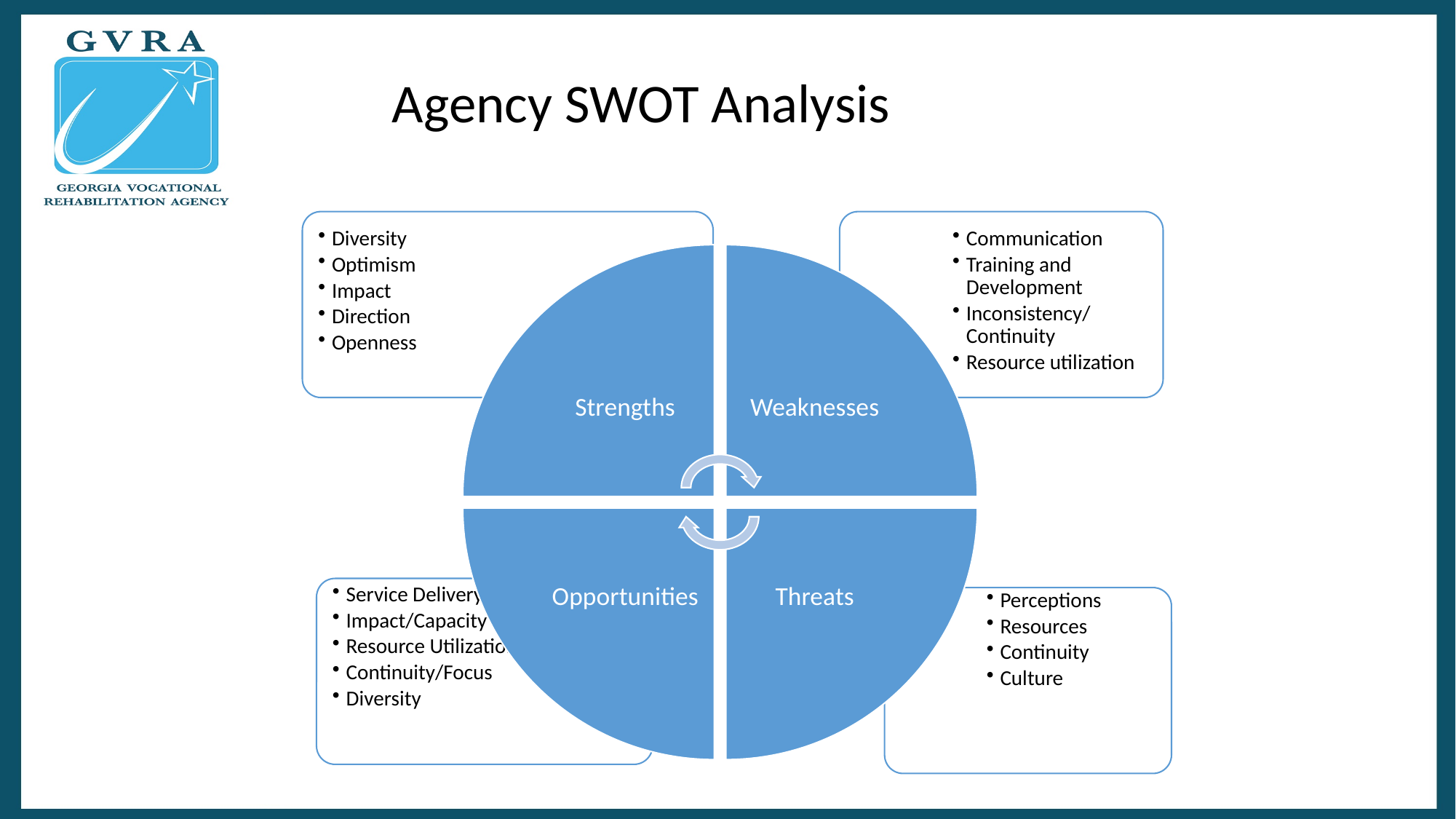

# Agency SWOT Analysis
Perceptions
Resources
Continuity
Culture

Service Delivery
Impact/Capacity
Resource Utilization
Continuity/Focus
Diversity

Communication
Training and Development
Inconsistency/Continuity
Resource utilization
Diversity
Optimism
Impact
Direction
Openness
Strengths
Weaknesses
Threats
Opportunities